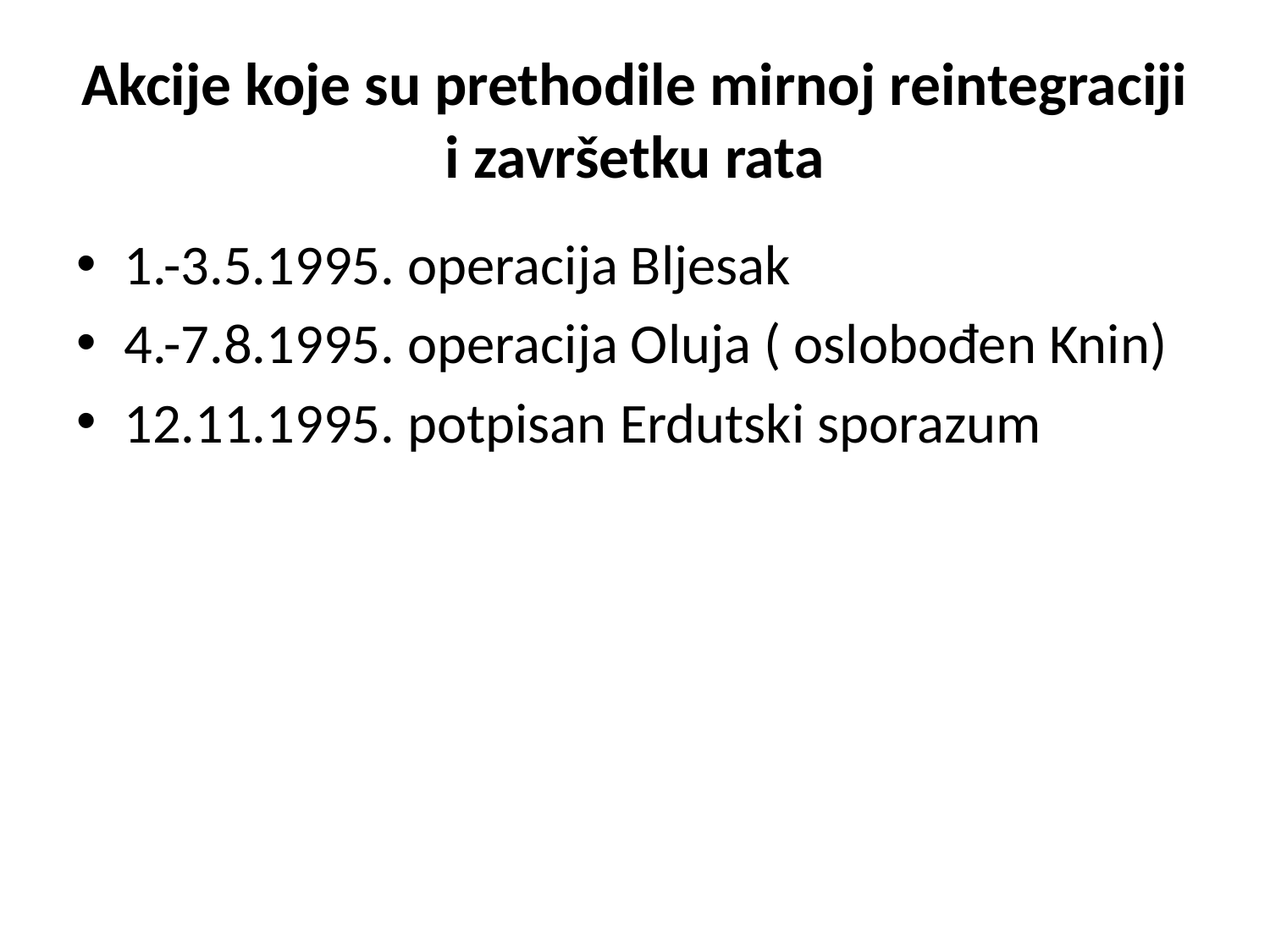

# Akcije koje su prethodile mirnoj reintegraciji i završetku rata
1.-3.5.1995. operacija Bljesak
4.-7.8.1995. operacija Oluja ( oslobođen Knin)
12.11.1995. potpisan Erdutski sporazum